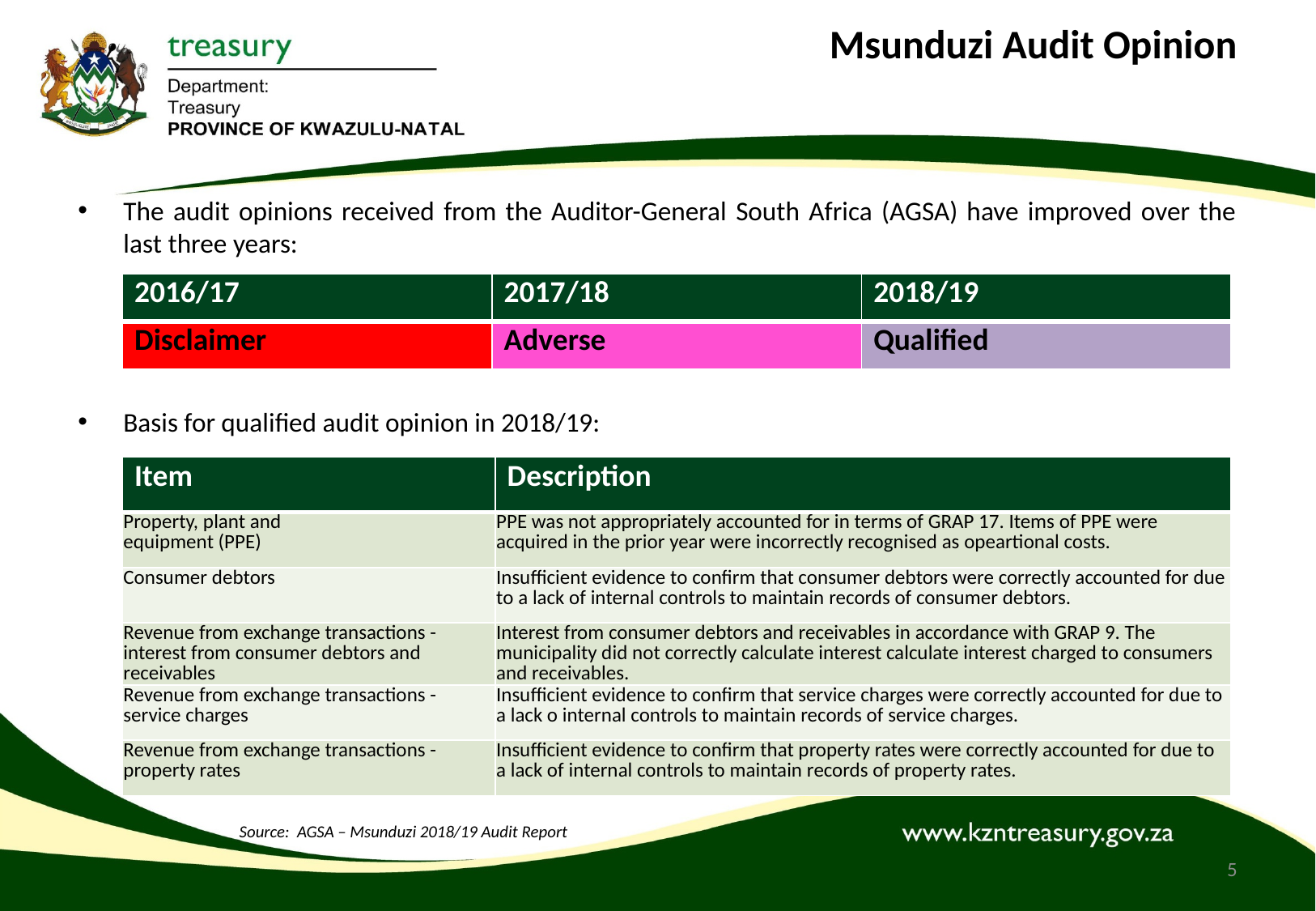

# Msunduzi Audit Opinion
The audit opinions received from the Auditor-General South Africa (AGSA) have improved over the last three years:

Basis for qualified audit opinion in 2018/19:

| 2016/17 | 2017/18 | 2018/19 |
| --- | --- | --- |
| Disclaimer | Adverse | Qualified |
| Item | Description |
| --- | --- |
| Property, plant and equipment (PPE) | PPE was not appropriately accounted for in terms of GRAP 17. Items of PPE were acquired in the prior year were incorrectly recognised as opeartional costs. |
| Consumer debtors | Insufficient evidence to confirm that consumer debtors were correctly accounted for due to a lack of internal controls to maintain records of consumer debtors. |
| Revenue from exchange transactions - interest from consumer debtors and receivables | Interest from consumer debtors and receivables in accordance with GRAP 9. The municipality did not correctly calculate interest calculate interest charged to consumers and receivables. |
| Revenue from exchange transactions - service charges | Insufficient evidence to confirm that service charges were correctly accounted for due to a lack o internal controls to maintain records of service charges. |
| Revenue from exchange transactions - property rates | Insufficient evidence to confirm that property rates were correctly accounted for due to a lack of internal controls to maintain records of property rates. |
Source:  AGSA – Msunduzi 2018/19 Audit Report
5